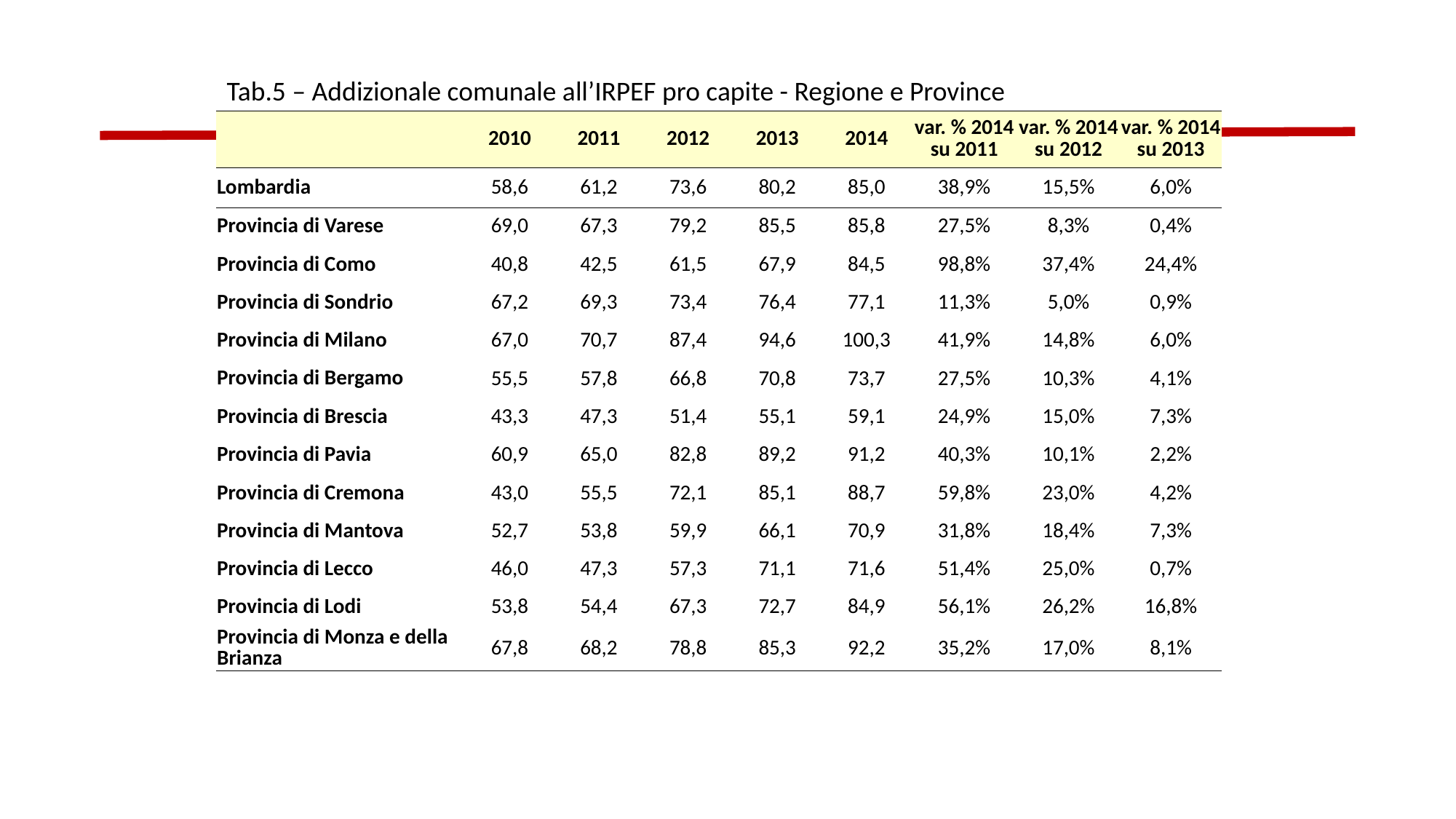

Tab.5 – Addizionale comunale all’IRPEF pro capite - Regione e Province
|  | 2010 | 2011 | 2012 | 2013 | 2014 | var. % 2014 su 2011 | var. % 2014 su 2012 | var. % 2014 su 2013 |
| --- | --- | --- | --- | --- | --- | --- | --- | --- |
| Lombardia | 58,6 | 61,2 | 73,6 | 80,2 | 85,0 | 38,9% | 15,5% | 6,0% |
| Provincia di Varese | 69,0 | 67,3 | 79,2 | 85,5 | 85,8 | 27,5% | 8,3% | 0,4% |
| Provincia di Como | 40,8 | 42,5 | 61,5 | 67,9 | 84,5 | 98,8% | 37,4% | 24,4% |
| Provincia di Sondrio | 67,2 | 69,3 | 73,4 | 76,4 | 77,1 | 11,3% | 5,0% | 0,9% |
| Provincia di Milano | 67,0 | 70,7 | 87,4 | 94,6 | 100,3 | 41,9% | 14,8% | 6,0% |
| Provincia di Bergamo | 55,5 | 57,8 | 66,8 | 70,8 | 73,7 | 27,5% | 10,3% | 4,1% |
| Provincia di Brescia | 43,3 | 47,3 | 51,4 | 55,1 | 59,1 | 24,9% | 15,0% | 7,3% |
| Provincia di Pavia | 60,9 | 65,0 | 82,8 | 89,2 | 91,2 | 40,3% | 10,1% | 2,2% |
| Provincia di Cremona | 43,0 | 55,5 | 72,1 | 85,1 | 88,7 | 59,8% | 23,0% | 4,2% |
| Provincia di Mantova | 52,7 | 53,8 | 59,9 | 66,1 | 70,9 | 31,8% | 18,4% | 7,3% |
| Provincia di Lecco | 46,0 | 47,3 | 57,3 | 71,1 | 71,6 | 51,4% | 25,0% | 0,7% |
| Provincia di Lodi | 53,8 | 54,4 | 67,3 | 72,7 | 84,9 | 56,1% | 26,2% | 16,8% |
| Provincia di Monza e della Brianza | 67,8 | 68,2 | 78,8 | 85,3 | 92,2 | 35,2% | 17,0% | 8,1% |